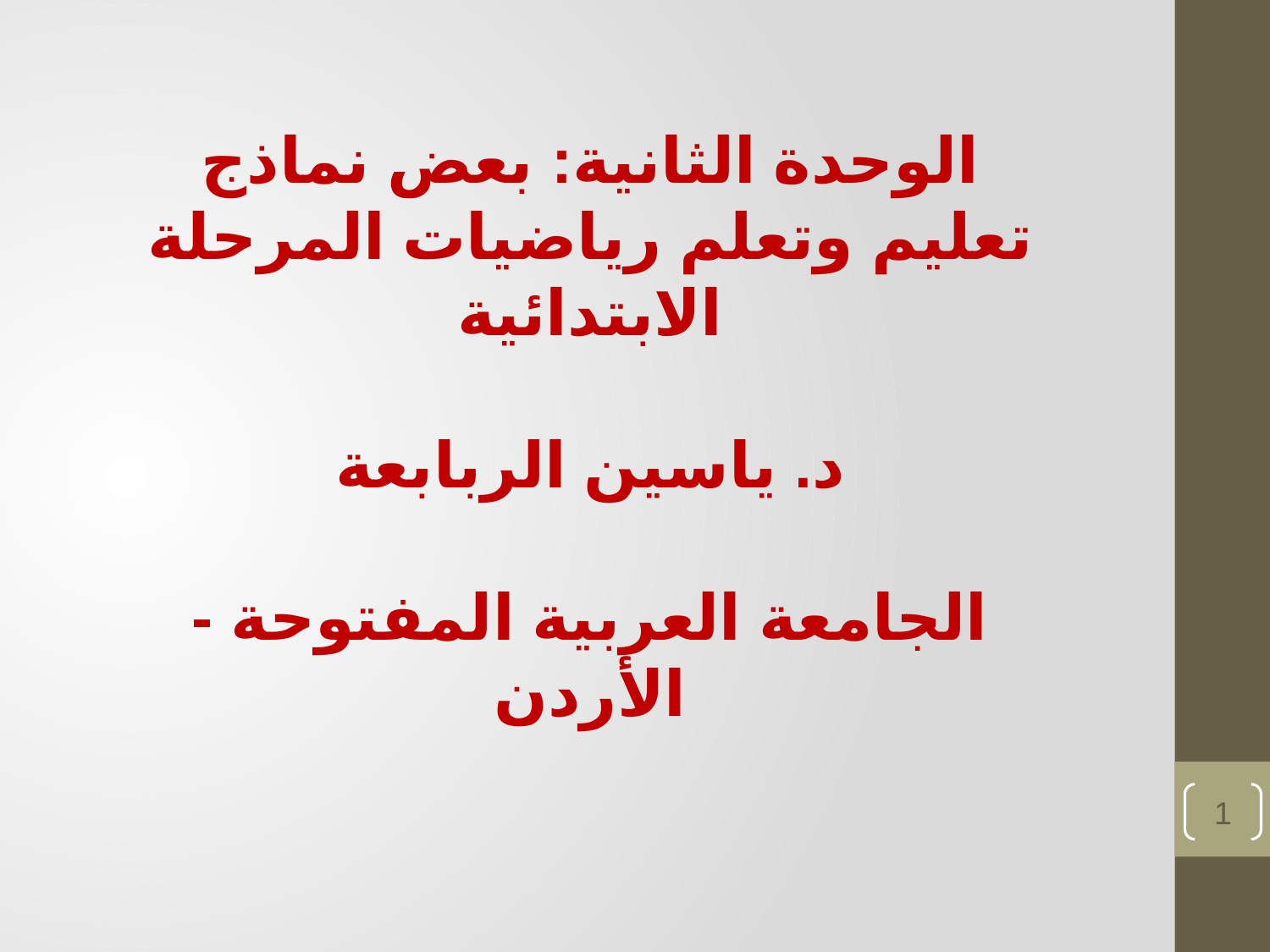

الوحدة الثانية: بعض نماذج تعليم وتعلم رياضيات المرحلة الابتدائية

د. ياسين الربابعة

الجامعة العربية المفتوحة - الأردن
6/28/2024
إعداد الدكتور مفيد أبوموسى والدكتور بهجت التخاينة
1